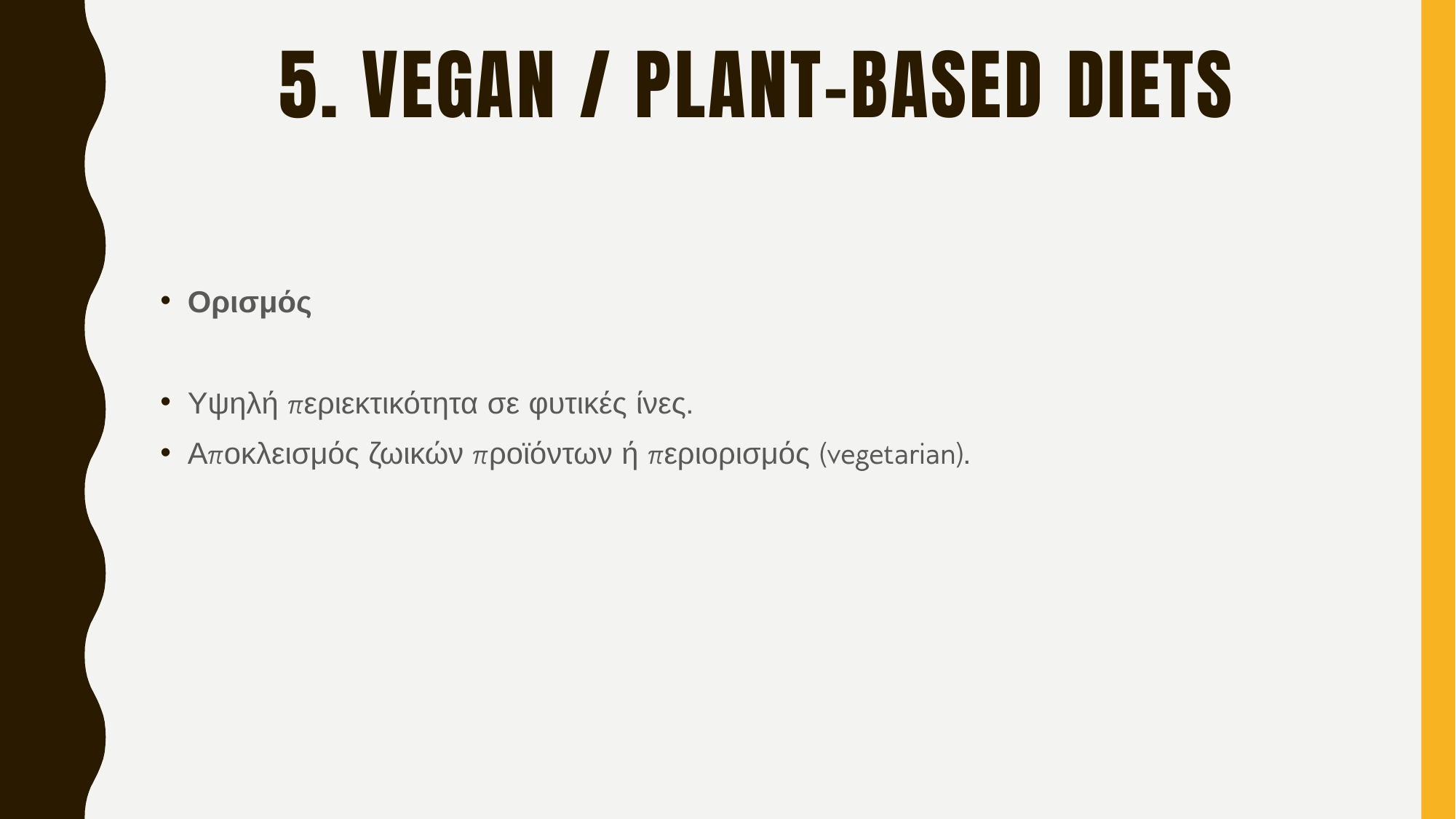

# 5. Vegan / Plant-Based Diets
Ορισμός

Υψηλή περιεκτικότητα σε φυτικές ίνες.
Αποκλεισμός ζωικών προϊόντων ή περιορισμός (vegetarian).